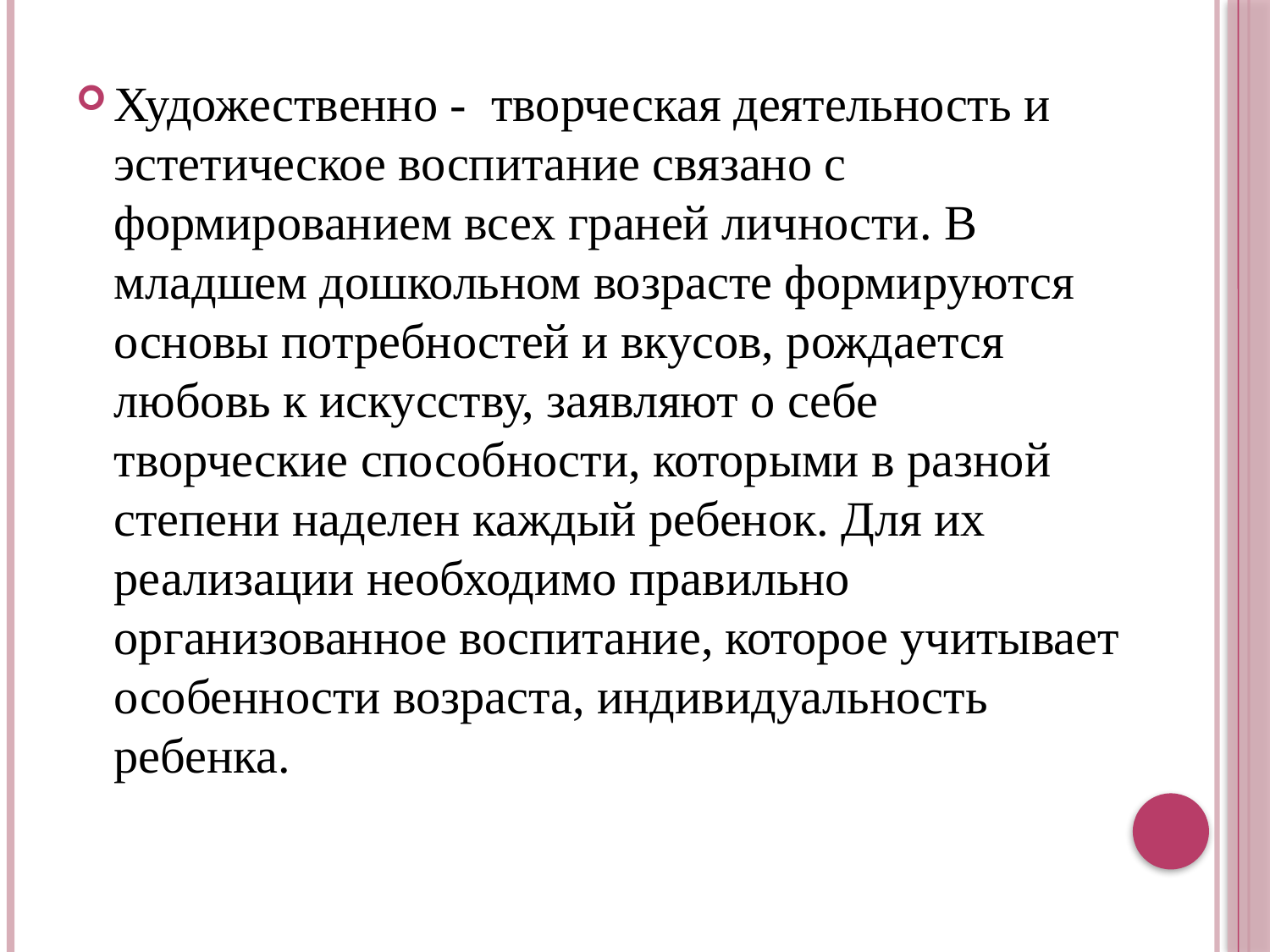

Художественно -  творческая деятельность и эстетическое воспитание связано с формированием всех граней личности. В младшем дошкольном возрасте формируются основы потребностей и вкусов, рождается любовь к искусству, заявляют о себе творческие способности, которыми в разной степени наделен каждый ребенок. Для их реализации необходимо правильно организованное воспитание, которое учитывает особенности возраста, индивидуальность ребенка.